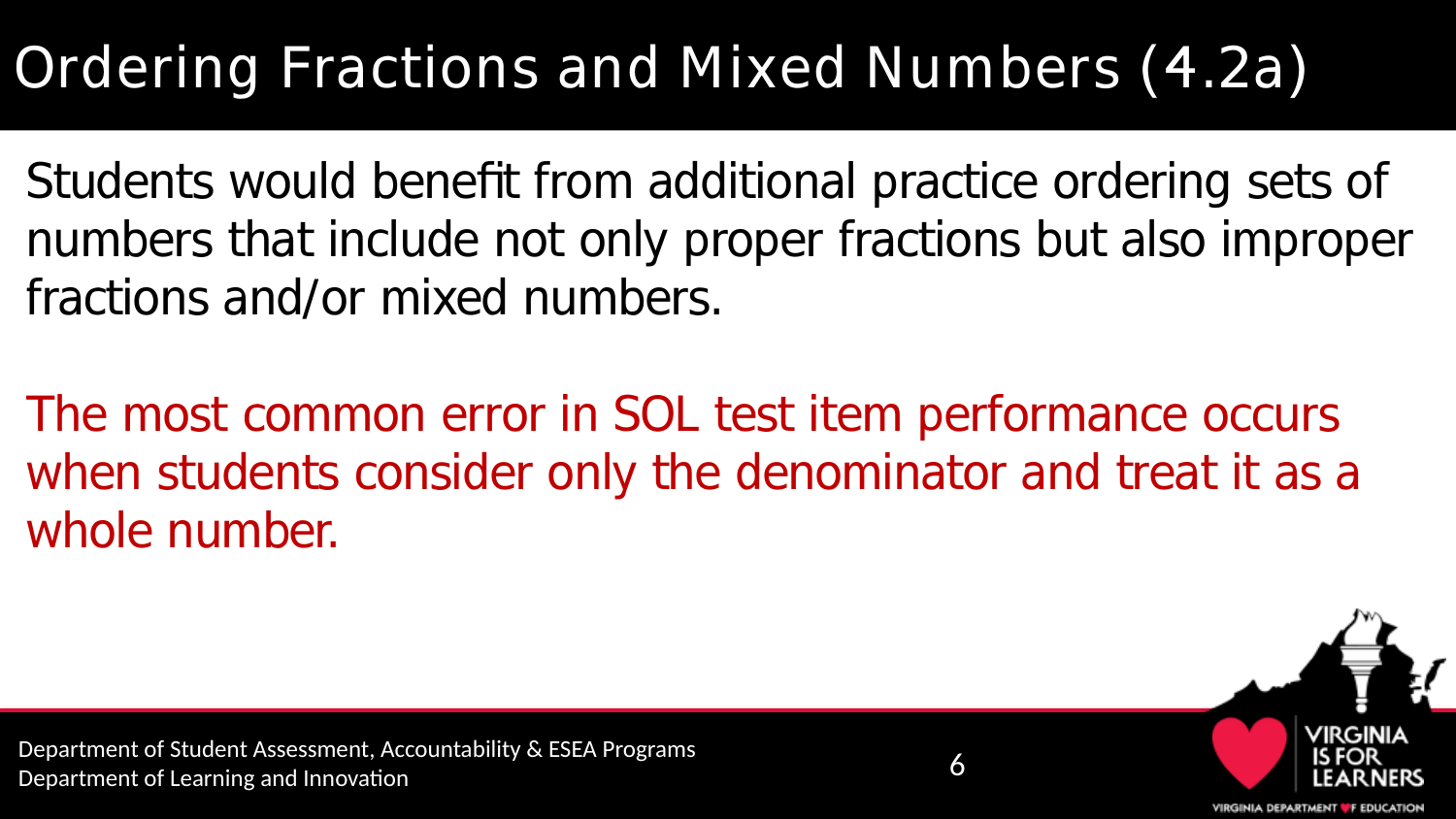

# Ordering Fractions and Mixed Numbers (4.2a)
Students would benefit from additional practice ordering sets of numbers that include not only proper fractions but also improper fractions and/or mixed numbers.

The most common error in SOL test item performance occurs when students consider only the denominator and treat it as a whole number.